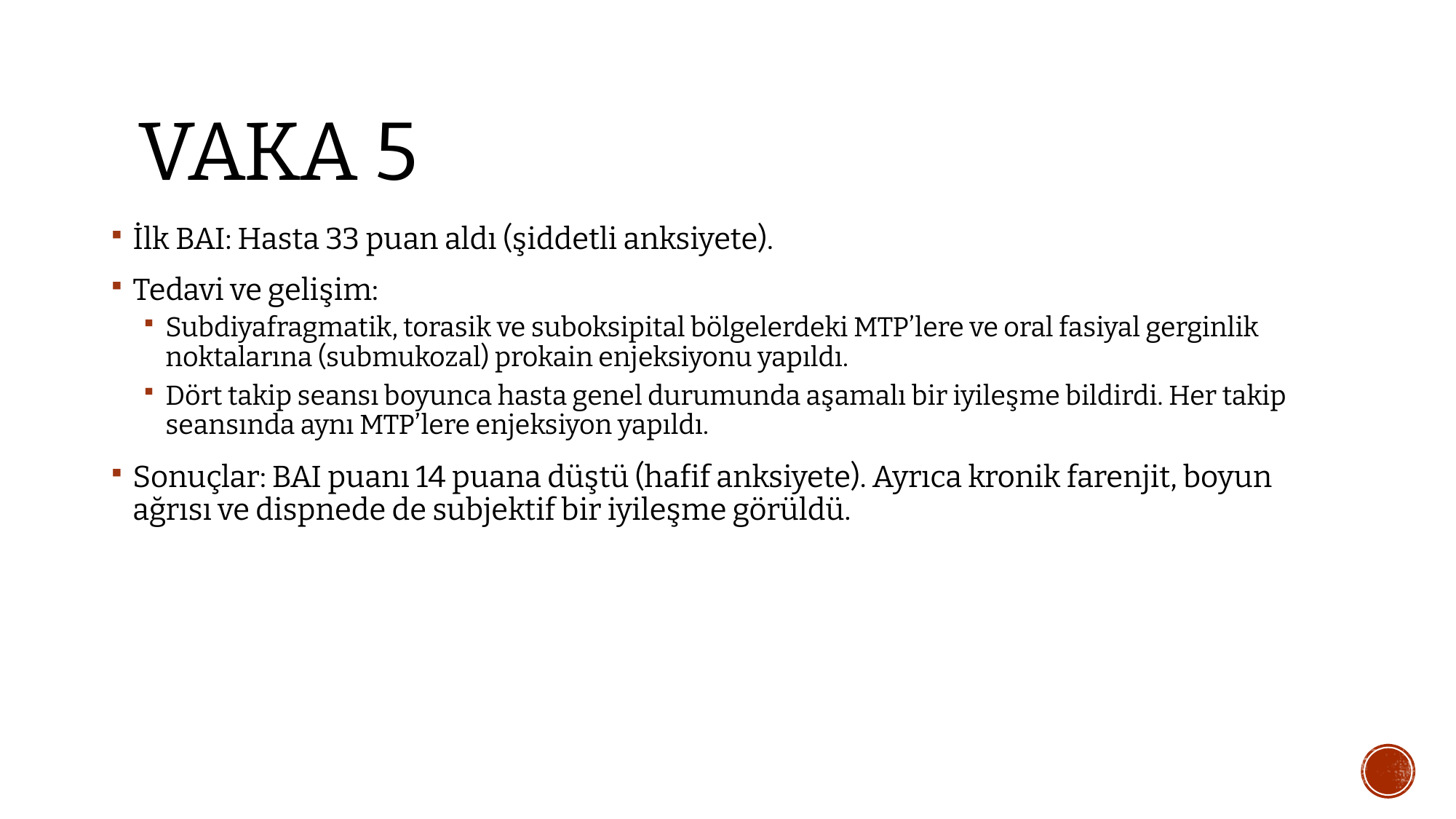

# Vaka 5
İlk BAI: Hasta 33 puan aldı (şiddetli anksiyete).
Tedavi ve gelişim:
Subdiyafragmatik, torasik ve suboksipital bölgelerdeki MTP’lere ve oral fasiyal gerginlik noktalarına (submukozal) prokain enjeksiyonu yapıldı.
Dört takip seansı boyunca hasta genel durumunda aşamalı bir iyileşme bildirdi. Her takip seansında aynı MTP’lere enjeksiyon yapıldı.
Sonuçlar: BAI puanı 14 puana düştü (hafif anksiyete). Ayrıca kronik farenjit, boyun ağrısı ve dispnede de subjektif bir iyileşme görüldü.